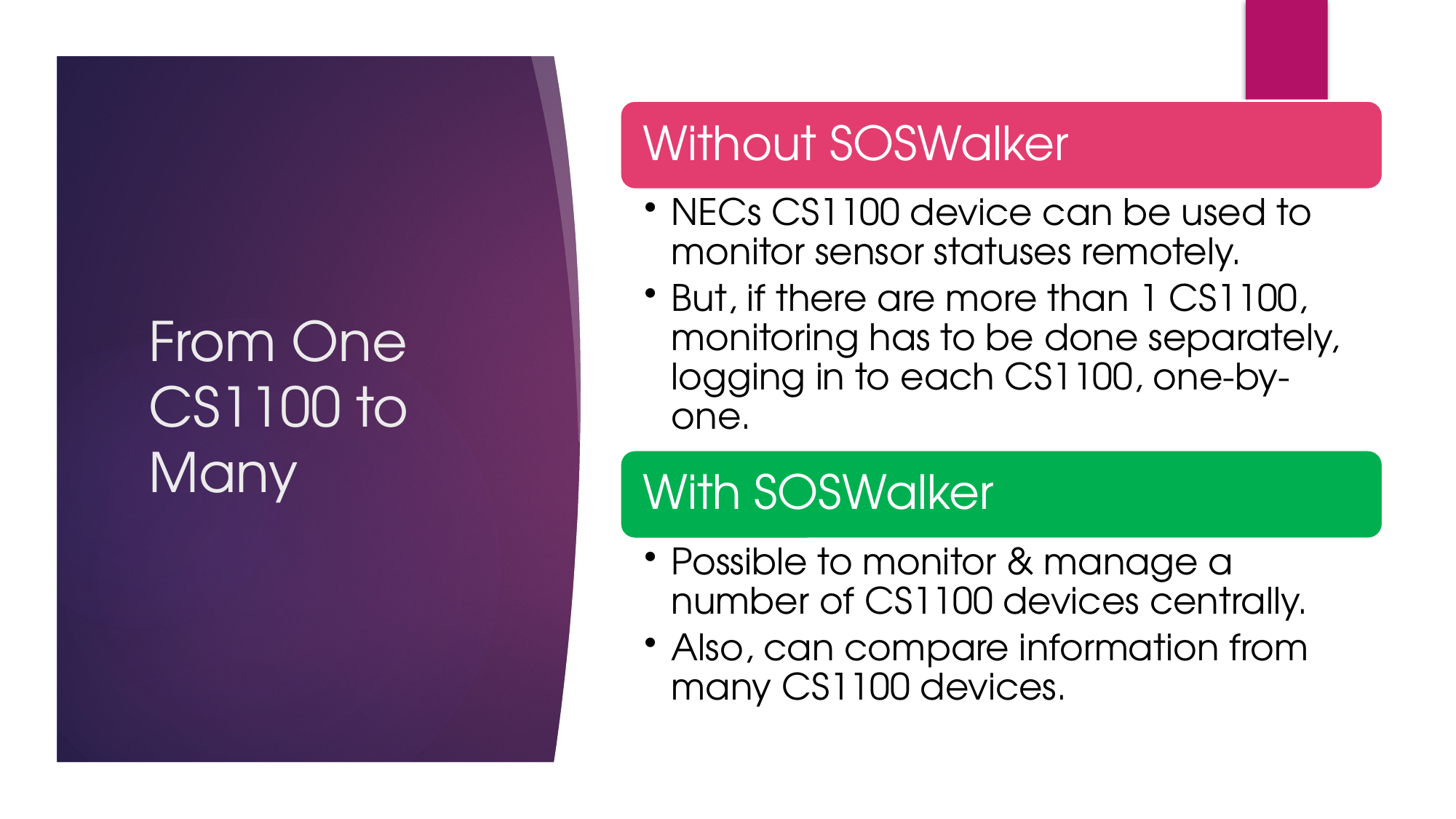

Without SOSWalker
NECs CS1100 device can be used to monitor sensor statuses remotely.
But, if there are more than 1 CS1100, monitoring has to be done separately, logging in to each CS1100, one-by-one.
With SOSWalker
Possible to monitor & manage a number of CS1100 devices centrally.
Also, can compare information from many CS1100 devices.
# From One CS1100 to Many